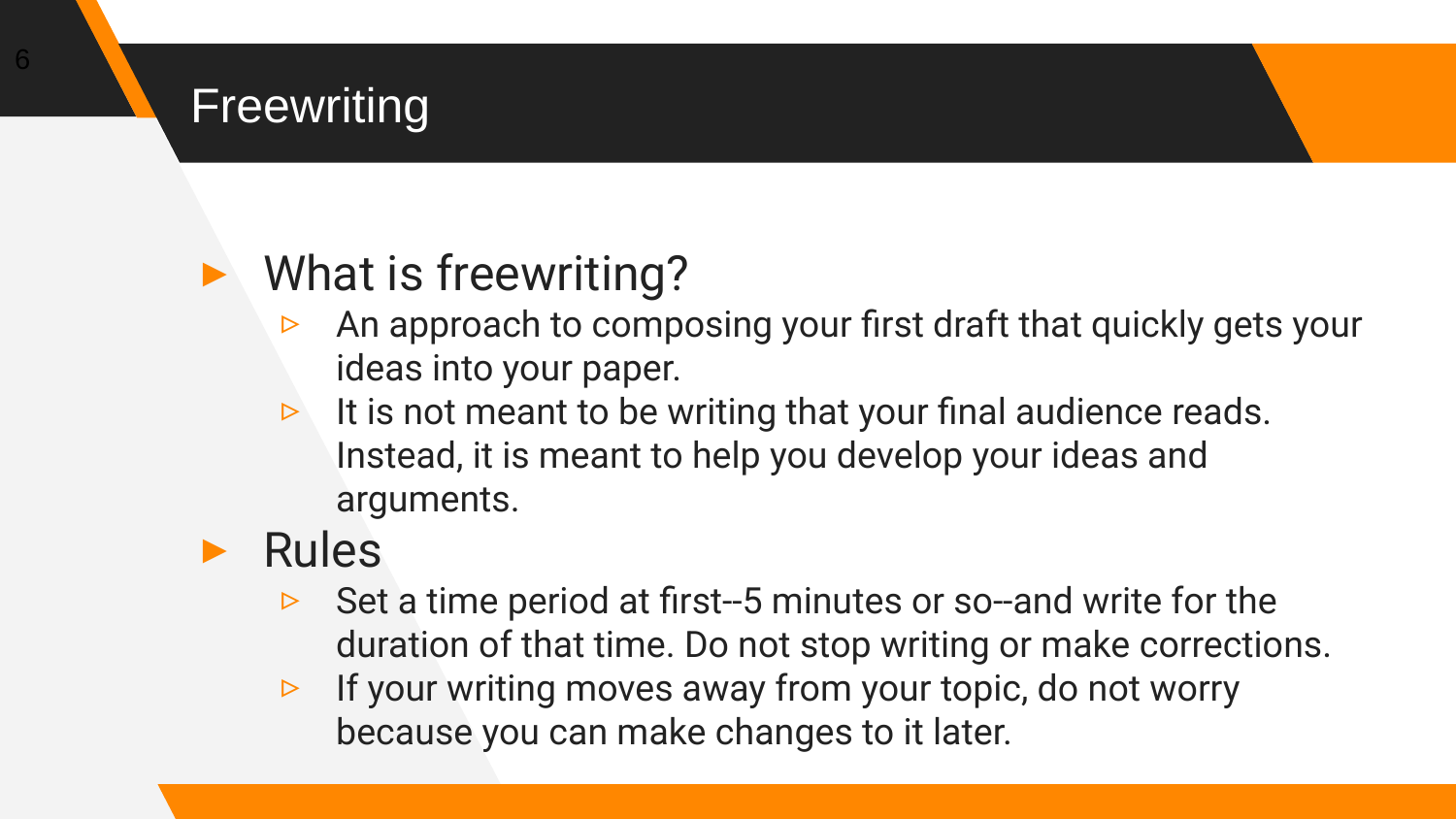

6
# Freewriting
What is freewriting?
An approach to composing your first draft that quickly gets your ideas into your paper.
It is not meant to be writing that your final audience reads. Instead, it is meant to help you develop your ideas and arguments.
Rules
Set a time period at first--5 minutes or so--and write for the duration of that time. Do not stop writing or make corrections.
If your writing moves away from your topic, do not worry because you can make changes to it later.